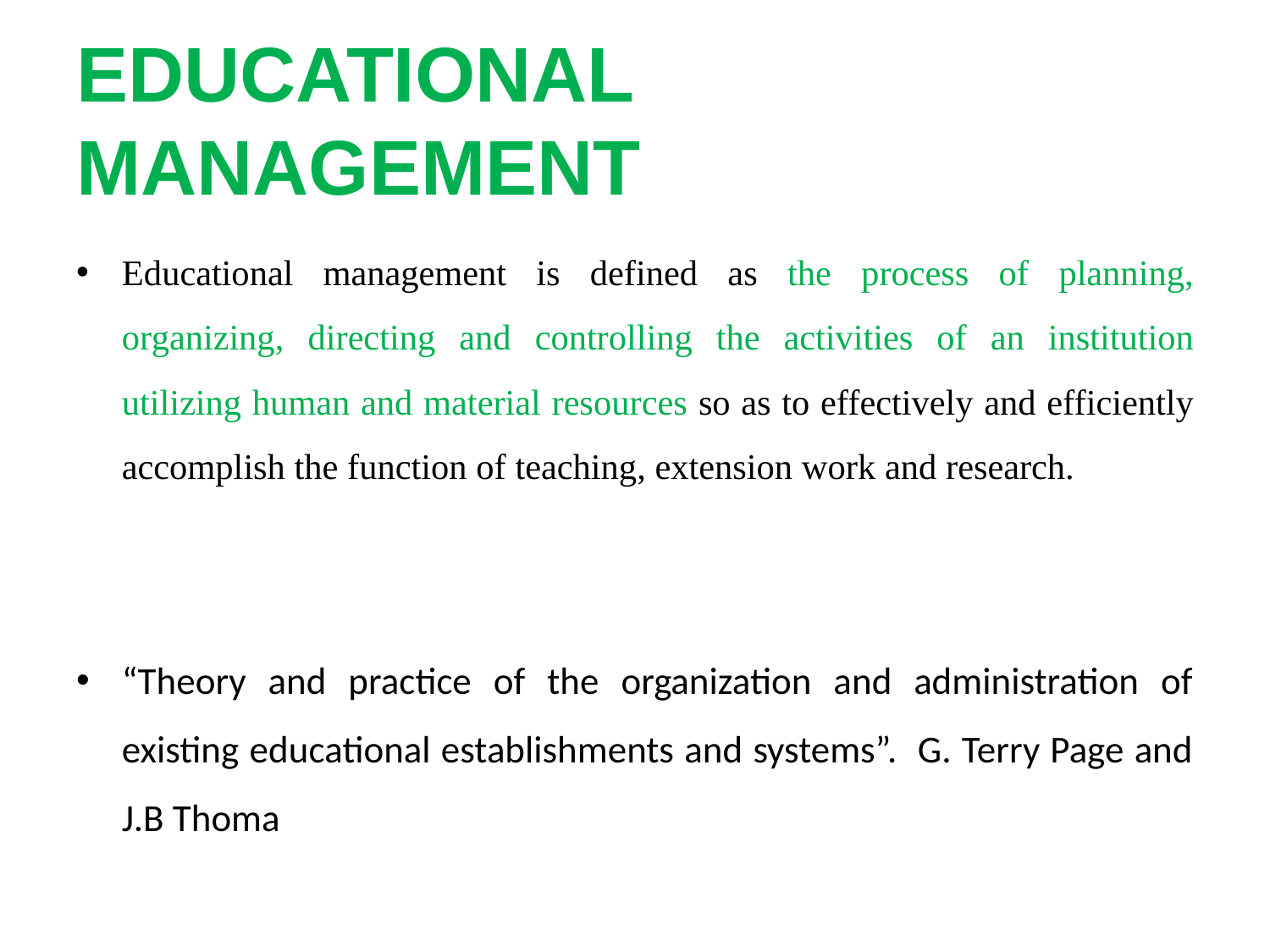

# EDUCATIONAL MANAGEMENT
Educational management is defined as the process of planning, organizing, directing and controlling the activities of an institution utilizing human and material resources so as to effectively and efficiently accomplish the function of teaching, extension work and research.

“Theory and practice of the organization and administration of existing educational establishments and systems”.  G. Terry Page and J.B Thoma